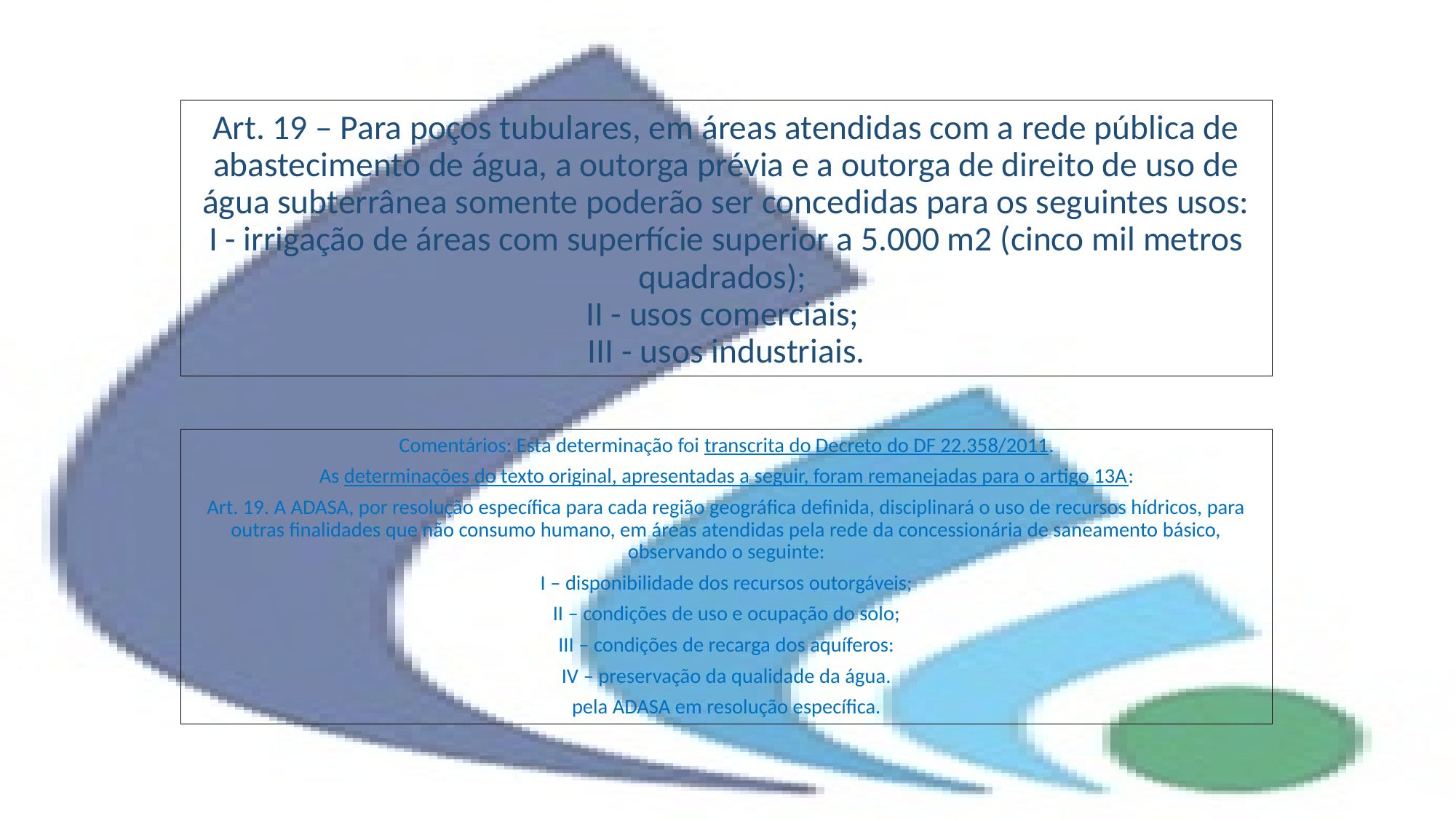

# Art. 19 – Para poços tubulares, em áreas atendidas com a rede pública de abastecimento de água, a outorga prévia e a outorga de direito de uso de água subterrânea somente poderão ser concedidas para os seguintes usos: I - irrigação de áreas com superfície superior a 5.000 m2 (cinco mil metros quadrados); II - usos comerciais; III - usos industriais.
Comentários: Esta determinação foi transcrita do Decreto do DF 22.358/2011.
As determinações do texto original, apresentadas a seguir, foram remanejadas para o artigo 13A:
Art. 19. A ADASA, por resolução específica para cada região geográfica definida, disciplinará o uso de recursos hídricos, para outras finalidades que não consumo humano, em áreas atendidas pela rede da concessionária de saneamento básico, observando o seguinte:
I – disponibilidade dos recursos outorgáveis;
II – condições de uso e ocupação do solo;
III – condições de recarga dos aquíferos:
IV – preservação da qualidade da água.
pela ADASA em resolução específica.